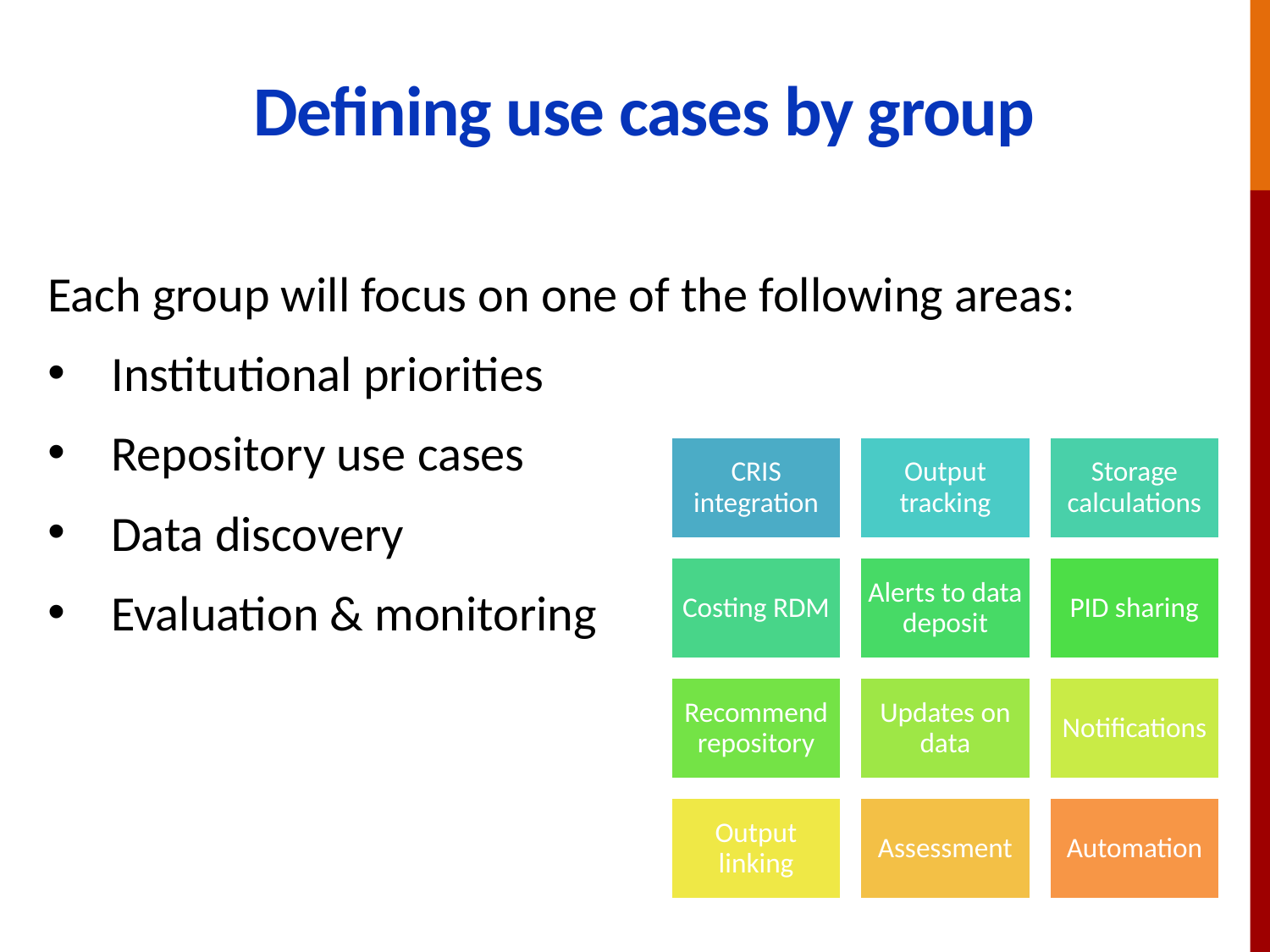

# Defining use cases by group
Each group will focus on one of the following areas:
Institutional priorities
Repository use cases
Data discovery
Evaluation & monitoring

CRIS integration
Output tracking
Storage calculations
Costing RDM
Alerts to data deposit
PID sharing
Recommend repository
Updates on data
Notifications
Output linking
Assessment
Automation